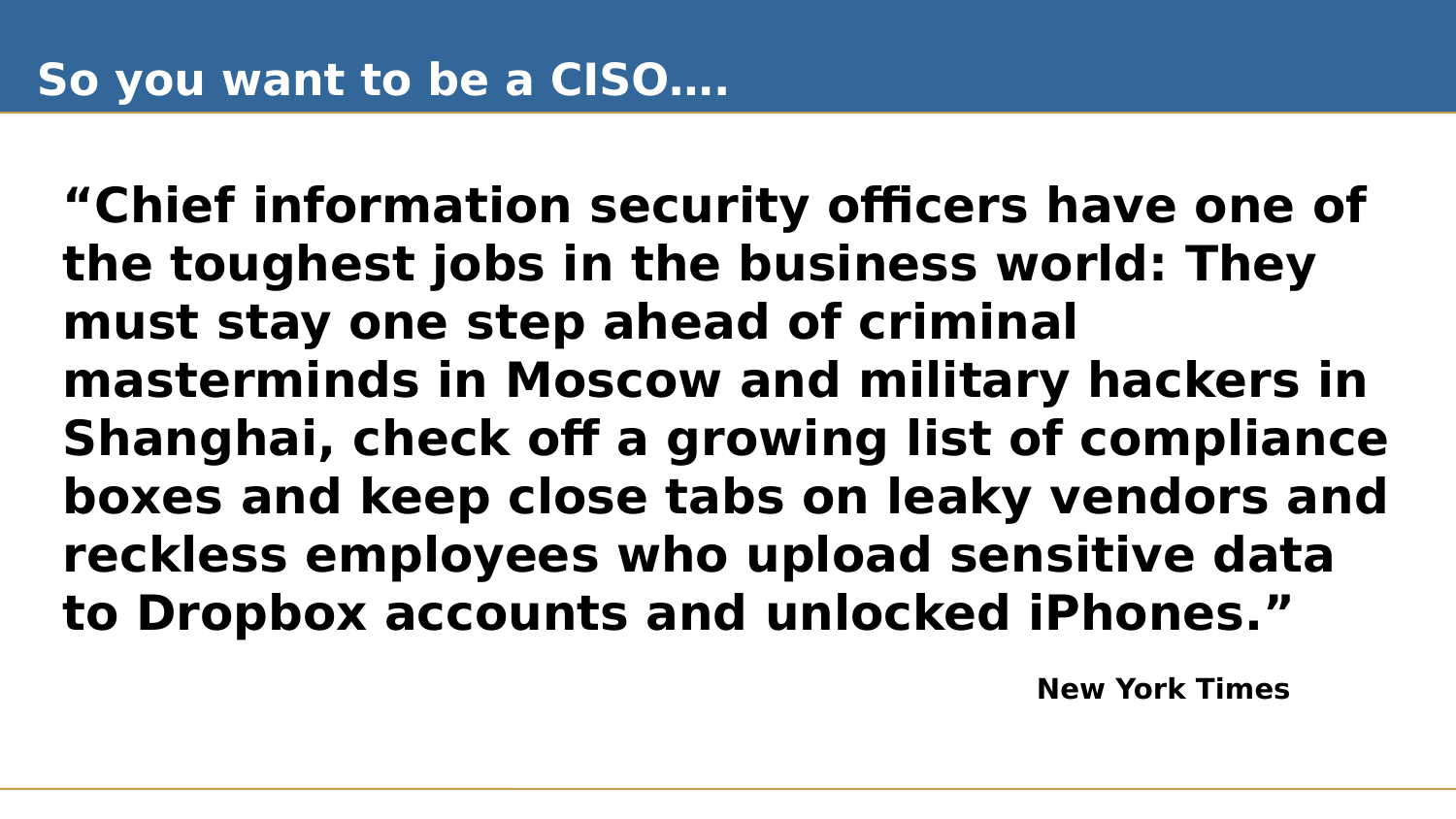

# So you want to be a CISO….
“Chief information security officers have one of the toughest jobs in the business world: They must stay one step ahead of criminal masterminds in Moscow and military hackers in Shanghai, check off a growing list of compliance boxes and keep close tabs on leaky vendors and reckless employees who upload sensitive data to Dropbox accounts and unlocked iPhones.”
New York Times